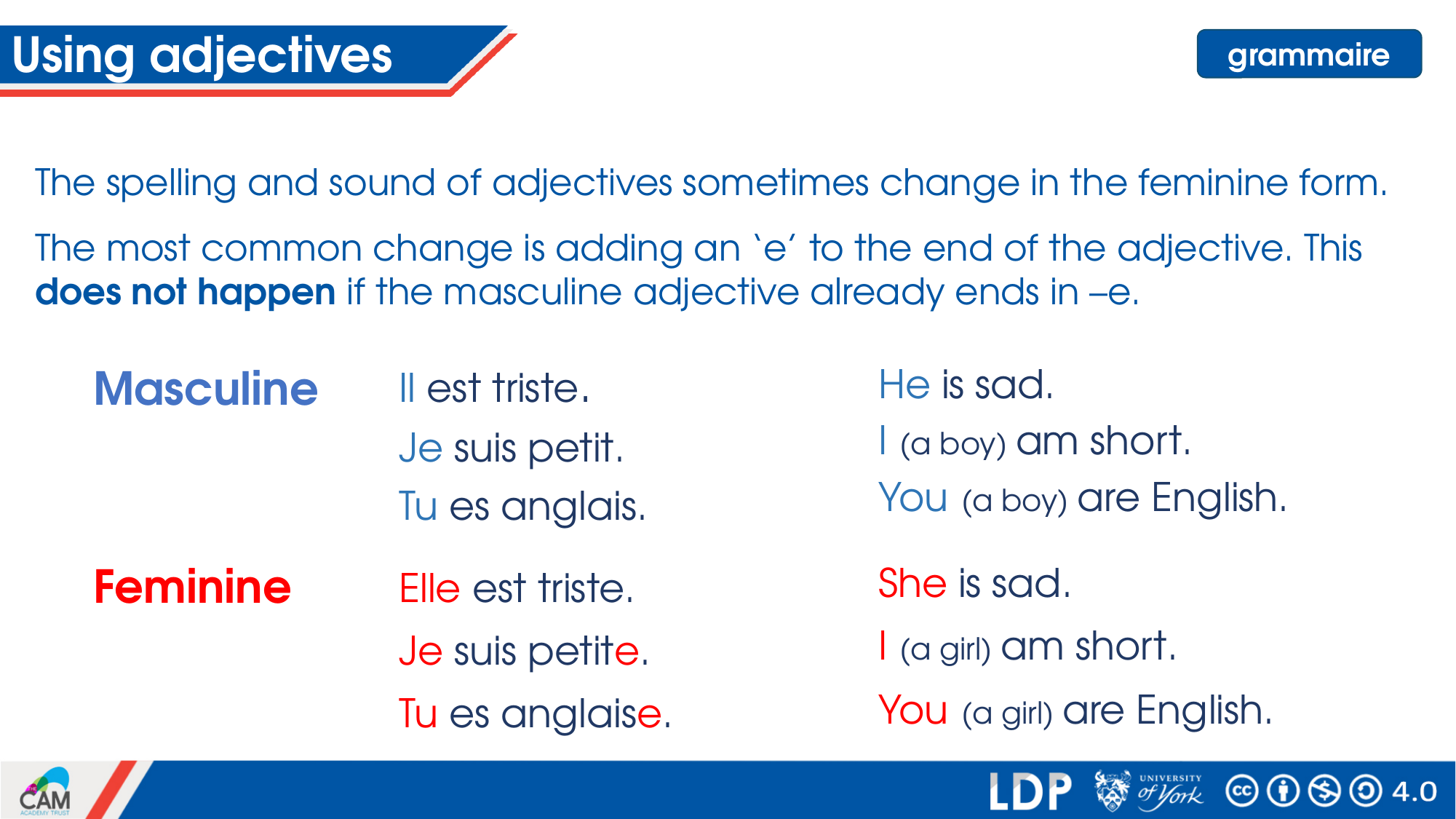

# Using adjectives
grammaire
Using adjectives
The spelling and sound of adjectives sometimes change in the feminine form.
The most common change is adding an ‘e’ to the end of the adjective. This does not happen if the masculine adjective already ends in –e.
Il est triste.
He is sad.
Masculine
I (a boy) am short.
Je suis petit.
You (a boy) are English.
Tu es anglais.
She is sad.
Feminine
Elle est triste.
I (a girl) am short.
Je suis petite.
You (a girl) are English.
Tu es anglaise.